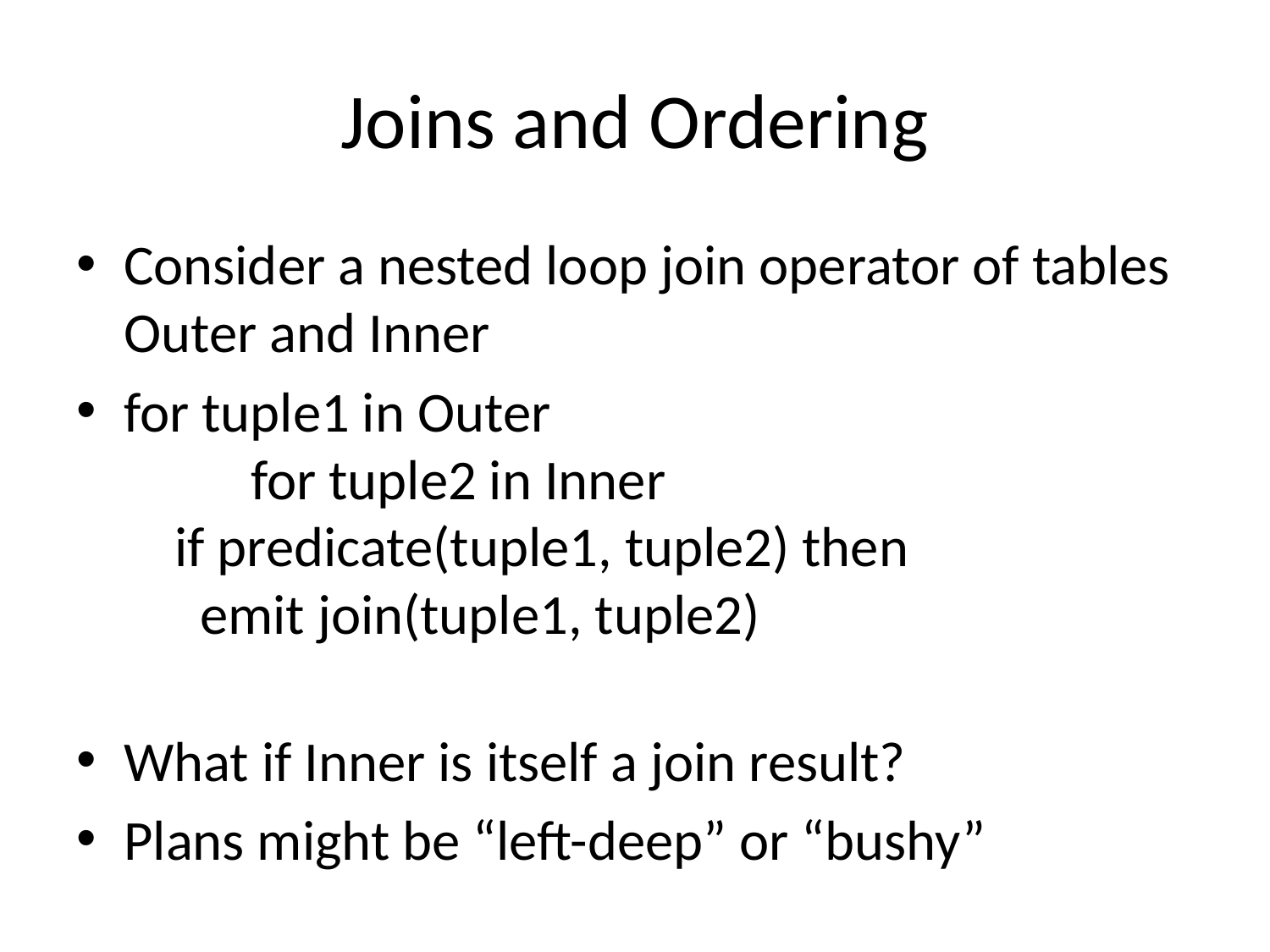

# Joins and Ordering
Consider a nested loop join operator of tables Outer and Inner
for tuple1 in Outer
	for tuple2 in Inner
    if predicate(tuple1, tuple2) then
      emit join(tuple1, tuple2)
What if Inner is itself a join result?
Plans might be “left-deep” or “bushy”